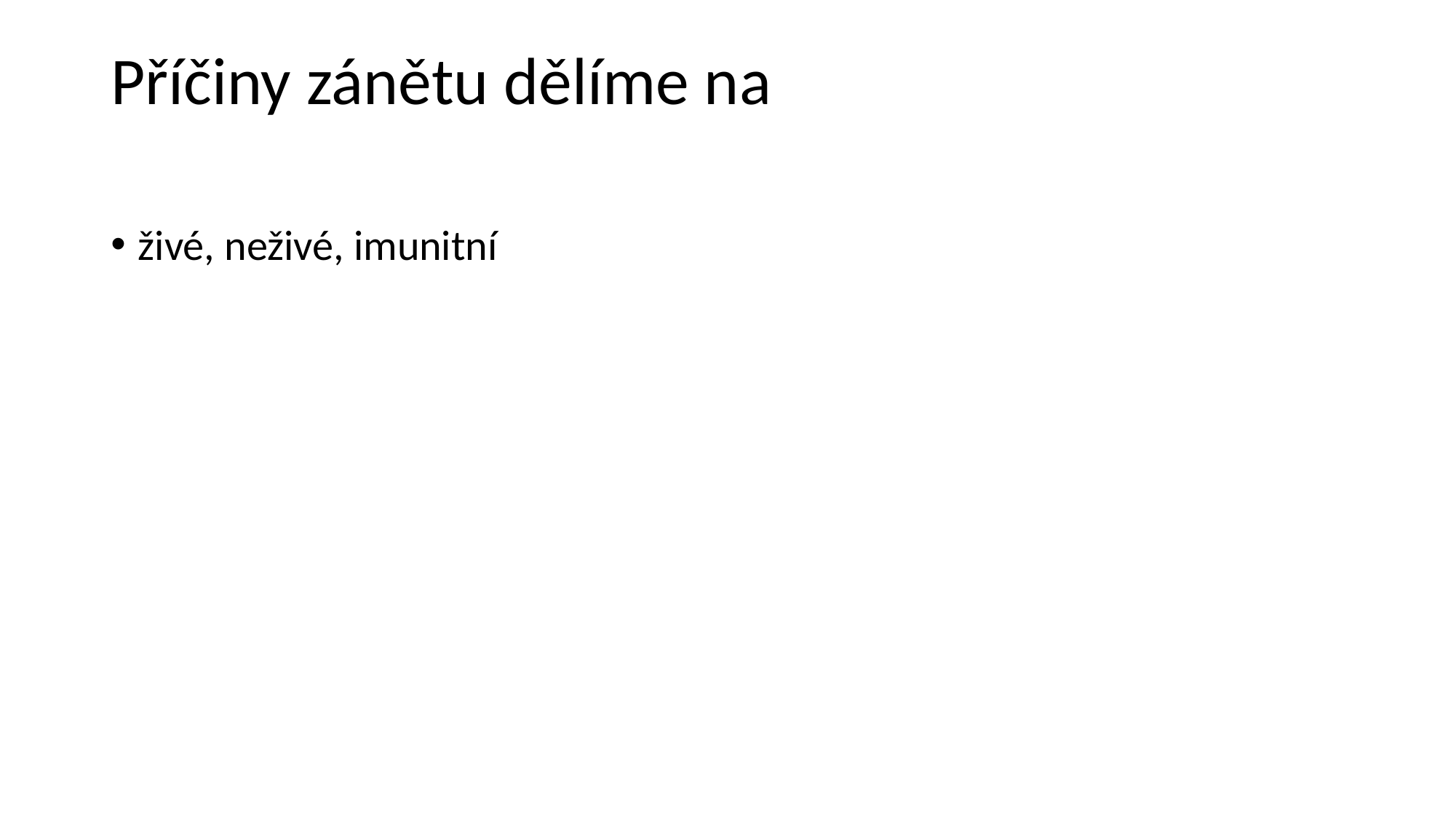

# Příčiny zánětu dělíme na
živé, neživé, imunitní